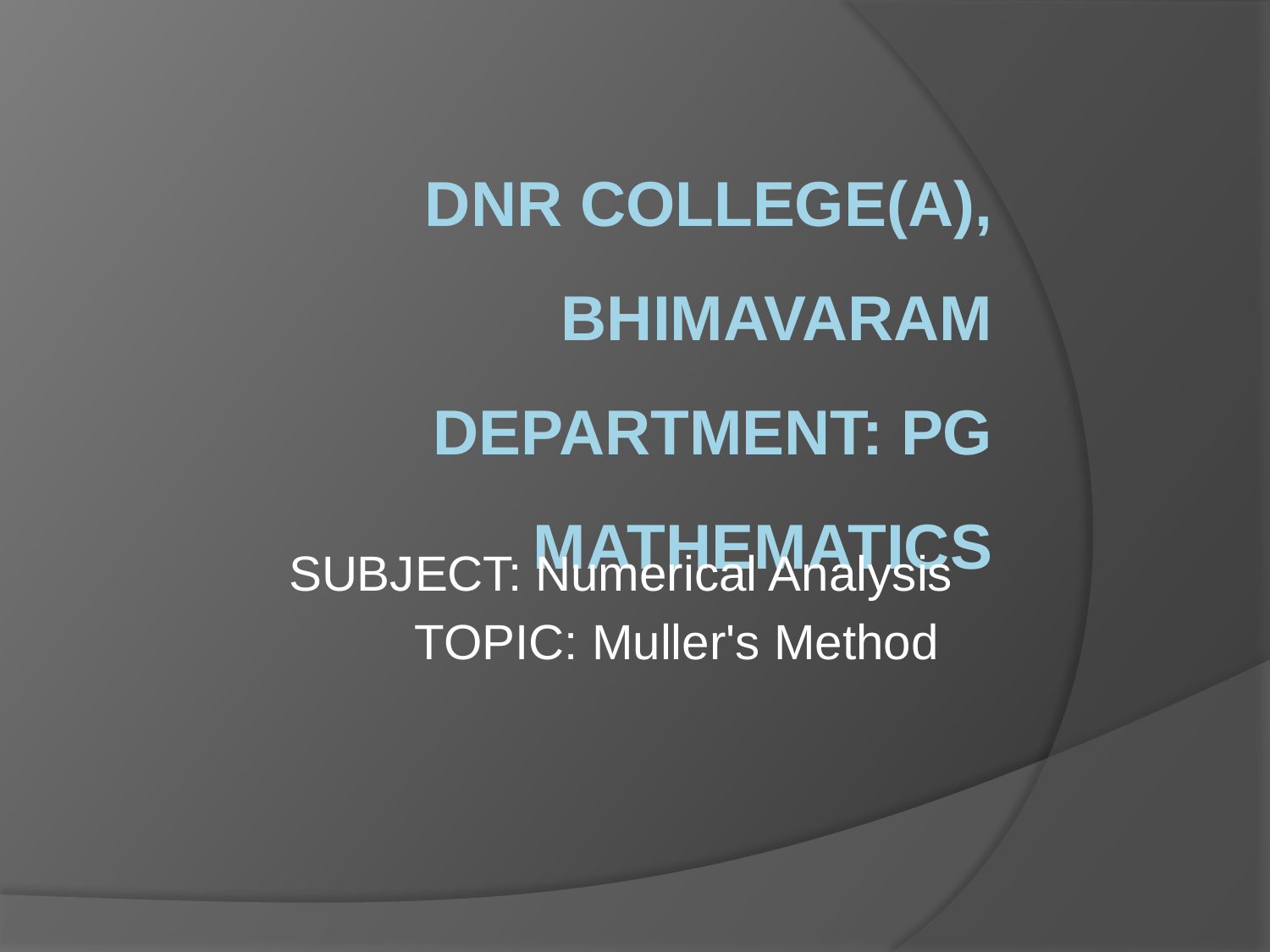

# DNR COLLEGE(A), BHIMAVARAM DEPARTMENT: PG MATHEMATICS
SUBJECT: Numerical Analysis
TOPIC: Muller's Method